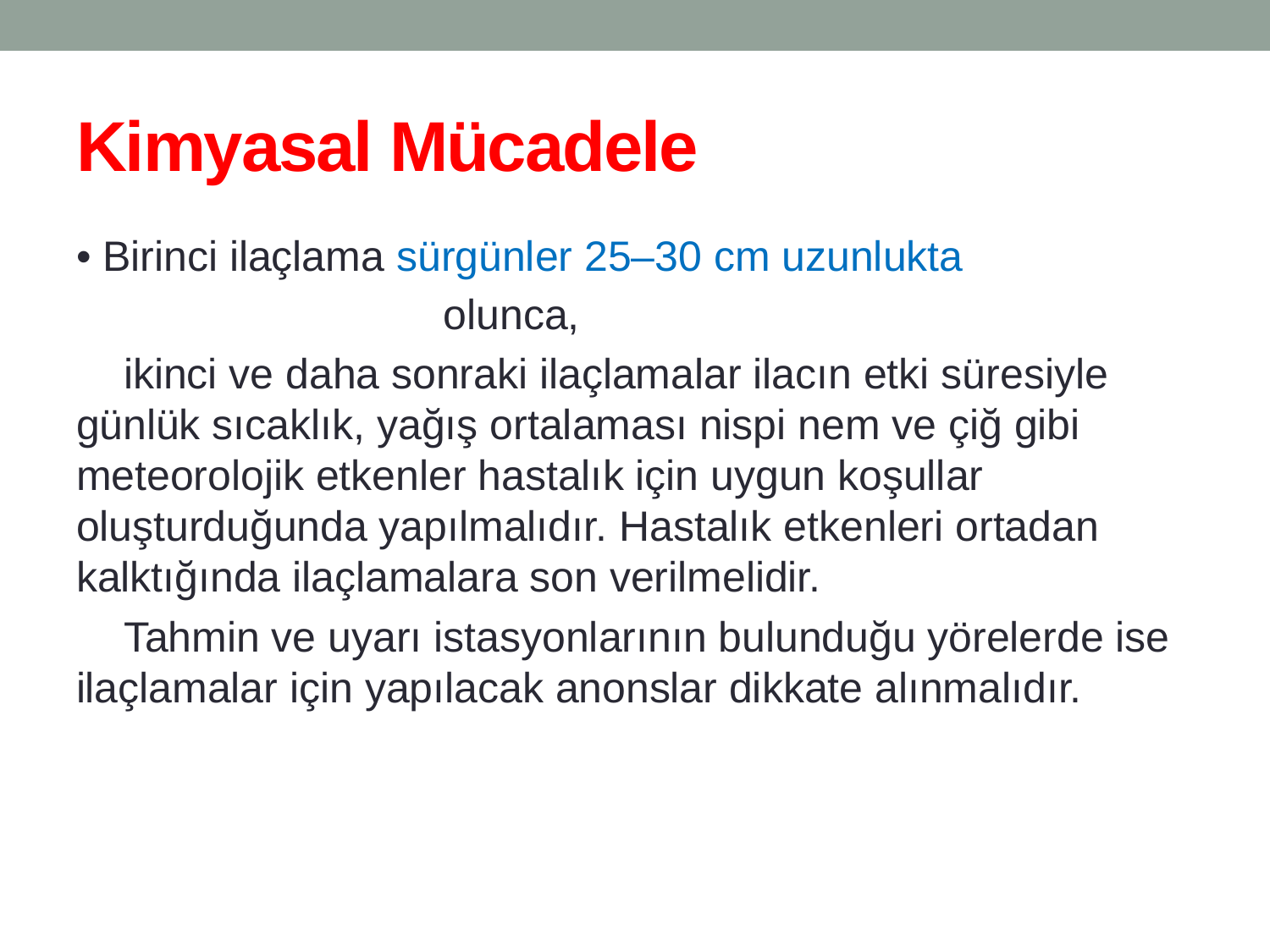

# Kimyasal Mücadele
• Birinci ilaçlama sürgünler 25–30 cm uzunlukta
                               olunca,
    ikinci ve daha sonraki ilaçlamalar ilacın etki süresiyle günlük sıcaklık, yağış ortalaması nispi nem ve çiğ gibi meteorolojik etkenler hastalık için uygun koşullar oluşturduğunda yapılmalıdır. Hastalık etkenleri ortadan kalktığında ilaçlamalara son verilmelidir.
    Tahmin ve uyarı istasyonlarının bulunduğu yörelerde ise ilaçlamalar için yapılacak anonslar dikkate alınmalıdır.